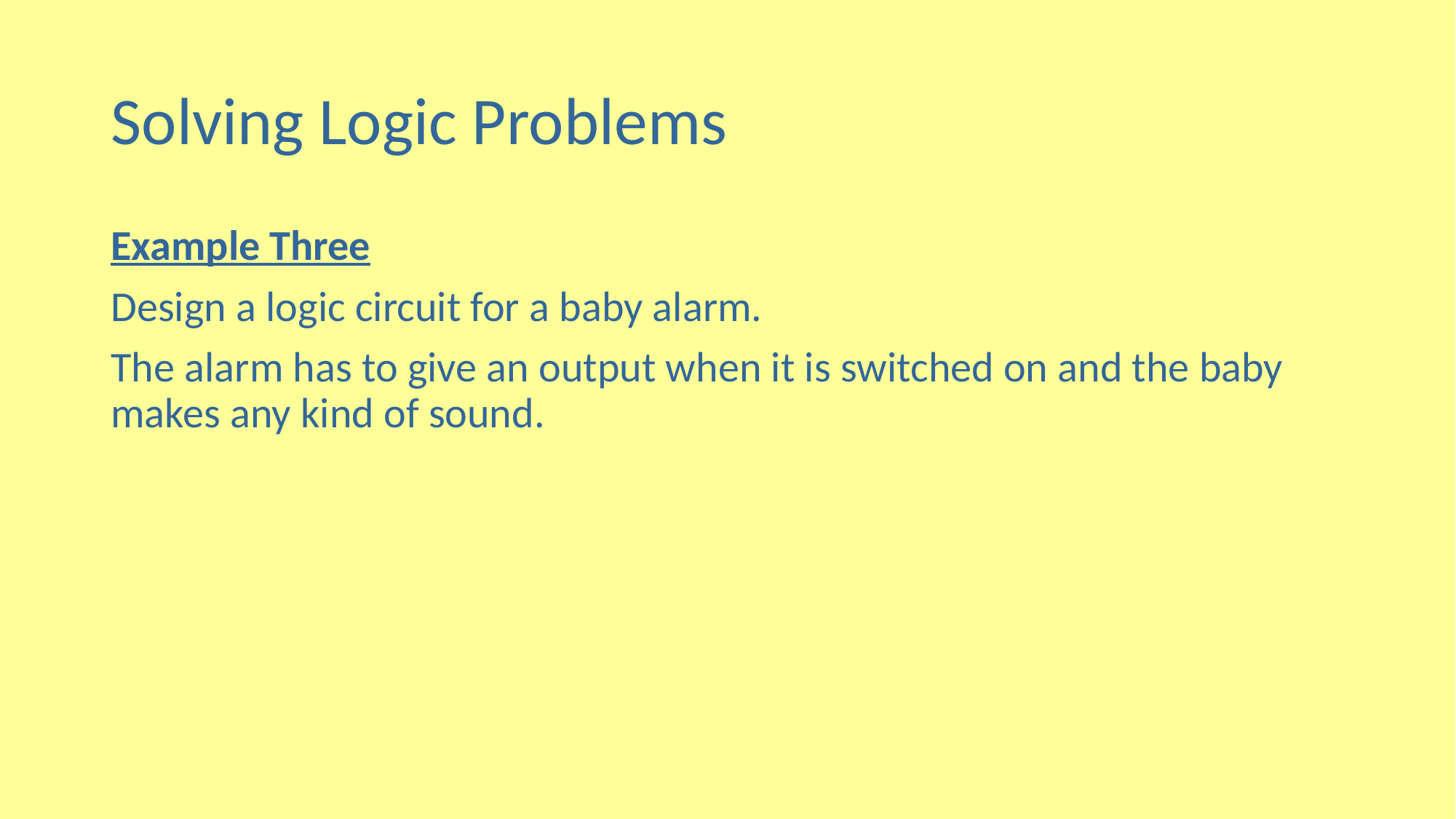

# Solving Logic Problems
Example Three
Design a logic circuit for a baby alarm.
The alarm has to give an output when it is switched on and the baby makes any kind of sound.